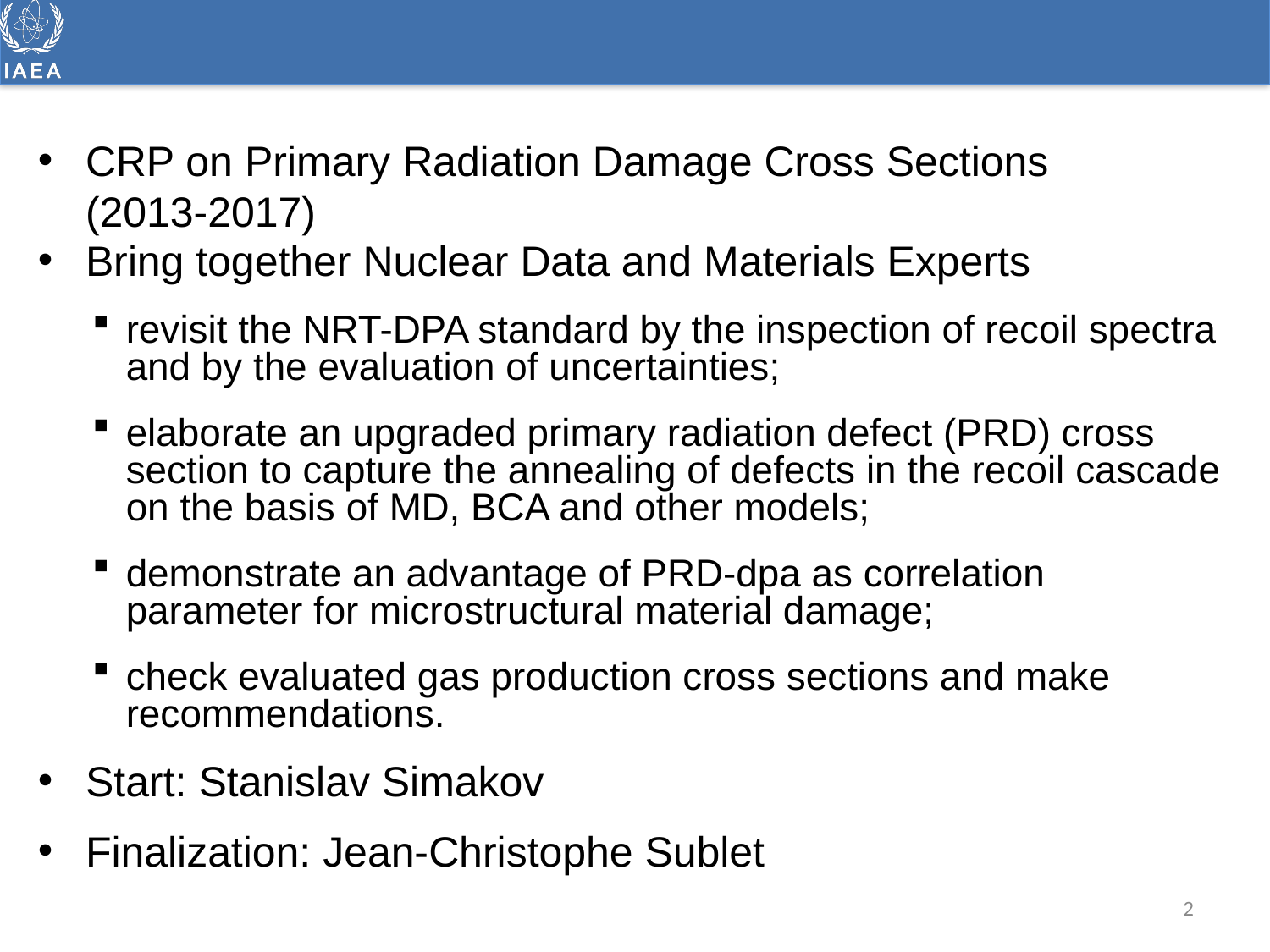

#
CRP on Primary Radiation Damage Cross Sections
(2013-2017)
Bring together Nuclear Data and Materials Experts
revisit the NRT-DPA standard by the inspection of recoil spectra and by the evaluation of uncertainties;
elaborate an upgraded primary radiation defect (PRD) cross section to capture the annealing of defects in the recoil cascade on the basis of MD, BCA and other models;
demonstrate an advantage of PRD-dpa as correlation parameter for microstructural material damage;
check evaluated gas production cross sections and make recommendations.
Start: Stanislav Simakov
Finalization: Jean-Christophe Sublet

2